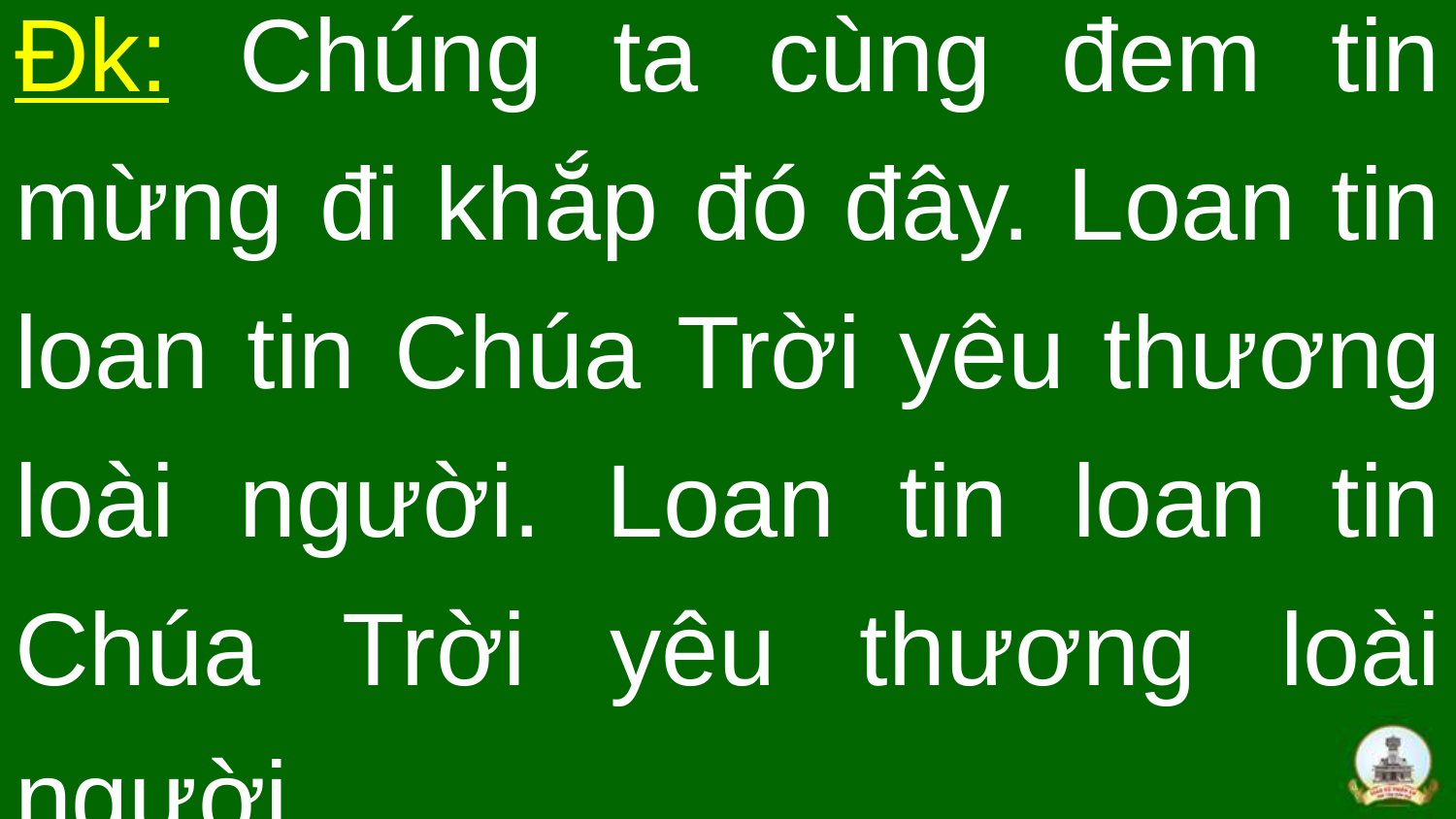

# Đk: Chúng ta cùng đem tin mừng đi khắp đó đây. Loan tin loan tin Chúa Trời yêu thương loài người. Loan tin loan tin Chúa Trời yêu thương loài người.